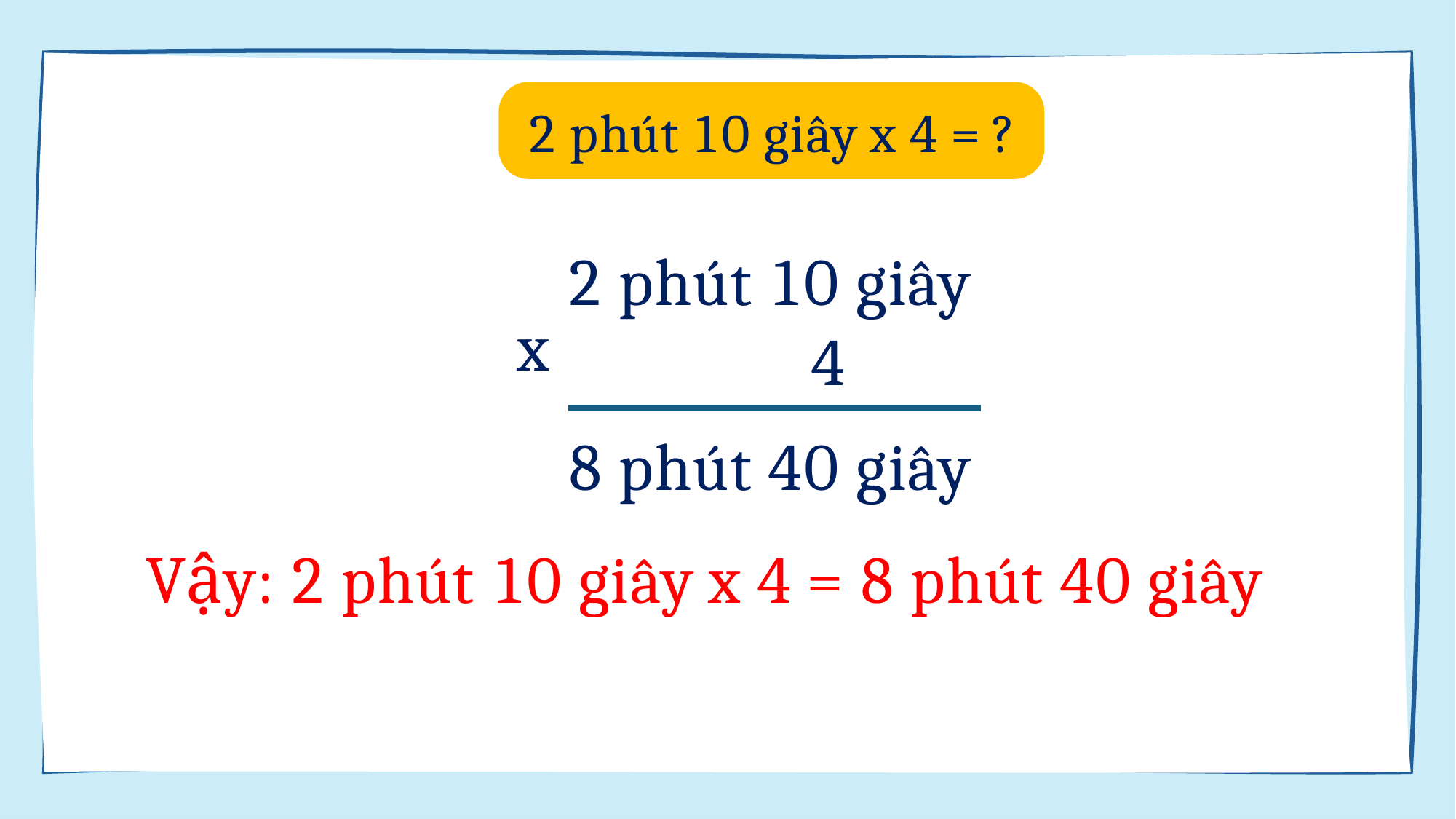

2 phút 10 giây x 4 = ?
2 phút 10 giây
        4
x
8 phút 40 giây

Vậy: 2 phút 10 giây x 4 = 8 phút 40 giây